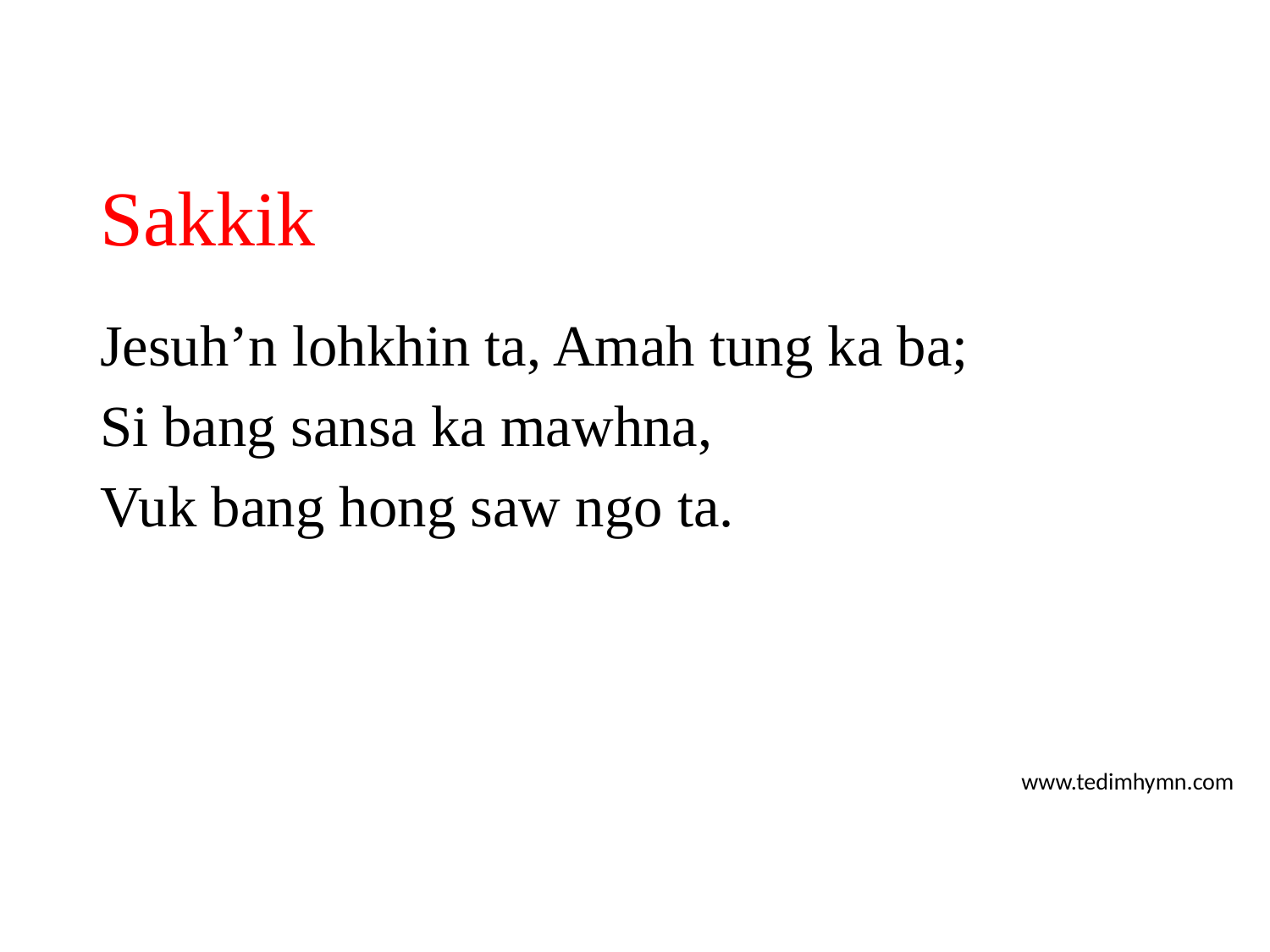

# Sakkik
Jesuh’n lohkhin ta, Amah tung ka ba;
Si bang sansa ka mawhna,
Vuk bang hong saw ngo ta.
www.tedimhymn.com